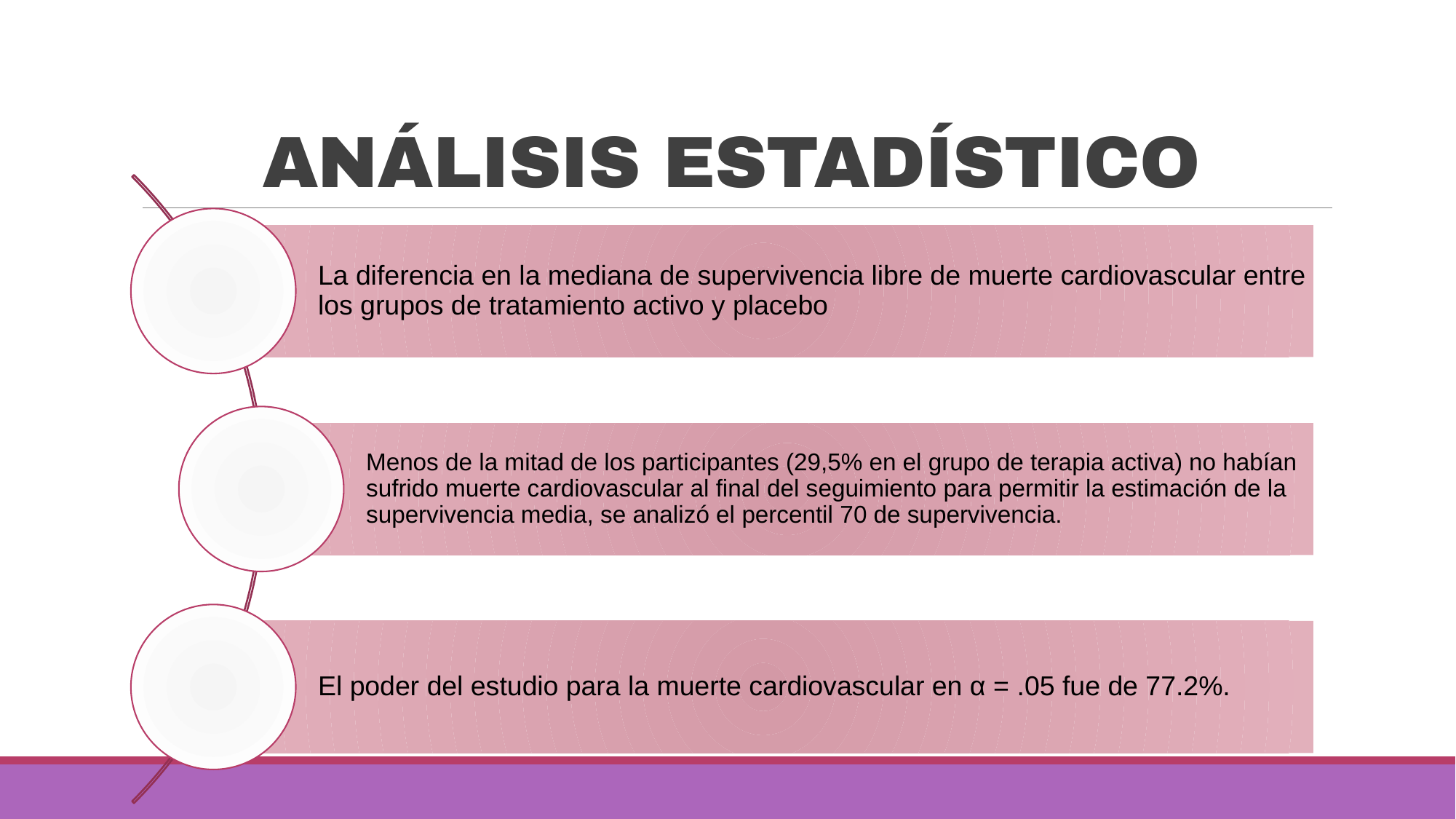

# ANÁLISIS ESTADÍSTICO
La diferencia en la mediana de supervivencia libre de muerte cardiovascular entre los grupos de tratamiento activo y placebo
Menos de la mitad de los participantes (29,5% en el grupo de terapia activa) no habían sufrido muerte cardiovascular al final del seguimiento para permitir la estimación de la supervivencia media, se analizó el percentil 70 de supervivencia.
El poder del estudio para la muerte cardiovascular en α = .05 fue de 77.2%.